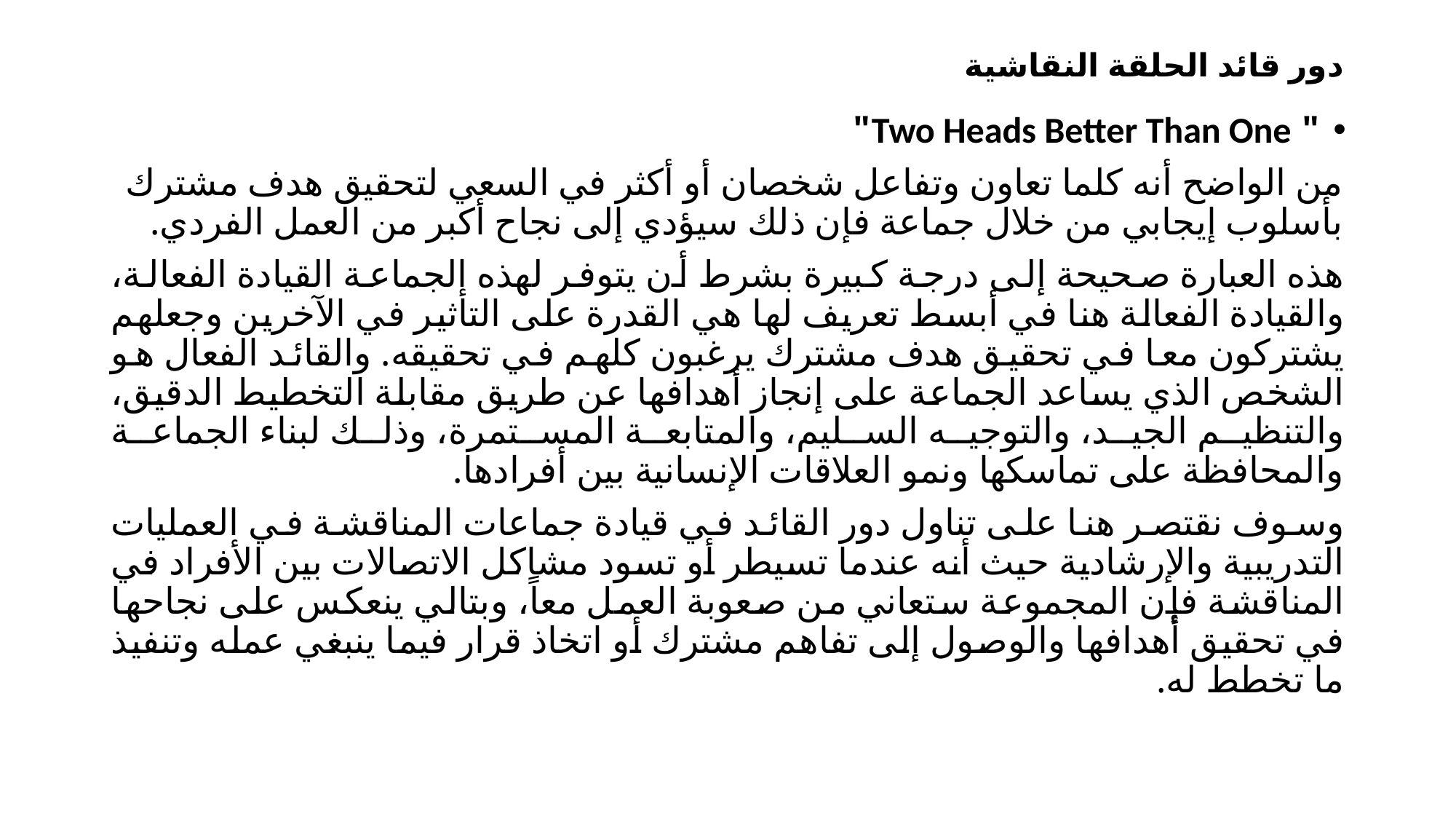

# دور قائد الحلقة النقاشية
" Two Heads Better Than One"
من الواضح أنه كلما تعاون وتفاعل شخصان أو أكثر في السعي لتحقيق هدف مشترك بأسلوب إيجابي من خلال جماعة فإن ذلك سيؤدي إلى نجاح أكبر من العمل الفردي.
هذه العبارة صحيحة إلى درجة كبيرة بشرط أن يتوفر لهذه الجماعة القيادة الفعالة، والقيادة الفعالة هنا في أبسط تعريف لها هي القدرة على التأثير في الآخرين وجعلهم يشتركون معا في تحقيق هدف مشترك يرغبون كلهم في تحقيقه. والقائد الفعال هو الشخص الذي يساعد الجماعة على إنجاز أهدافها عن طريق مقابلة التخطيط الدقيق، والتنظيم الجيد، والتوجيه السليم، والمتابعة المستمرة، وذلك لبناء الجماعة والمحافظة على تماسكها ونمو العلاقات الإنسانية بين أفرادها.
وسوف نقتصر هنا على تناول دور القائد في قيادة جماعات المناقشة في العمليات التدريبية والإرشادية حيث أنه عندما تسيطر أو تسود مشاكل الاتصالات بين الأفراد في المناقشة فإن المجموعة ستعاني من صعوبة العمل معاً، وبتالي ينعكس على نجاحها في تحقيق أهدافها والوصول إلى تفاهم مشترك أو اتخاذ قرار فيما ينبغي عمله وتنفيذ ما تخطط له.